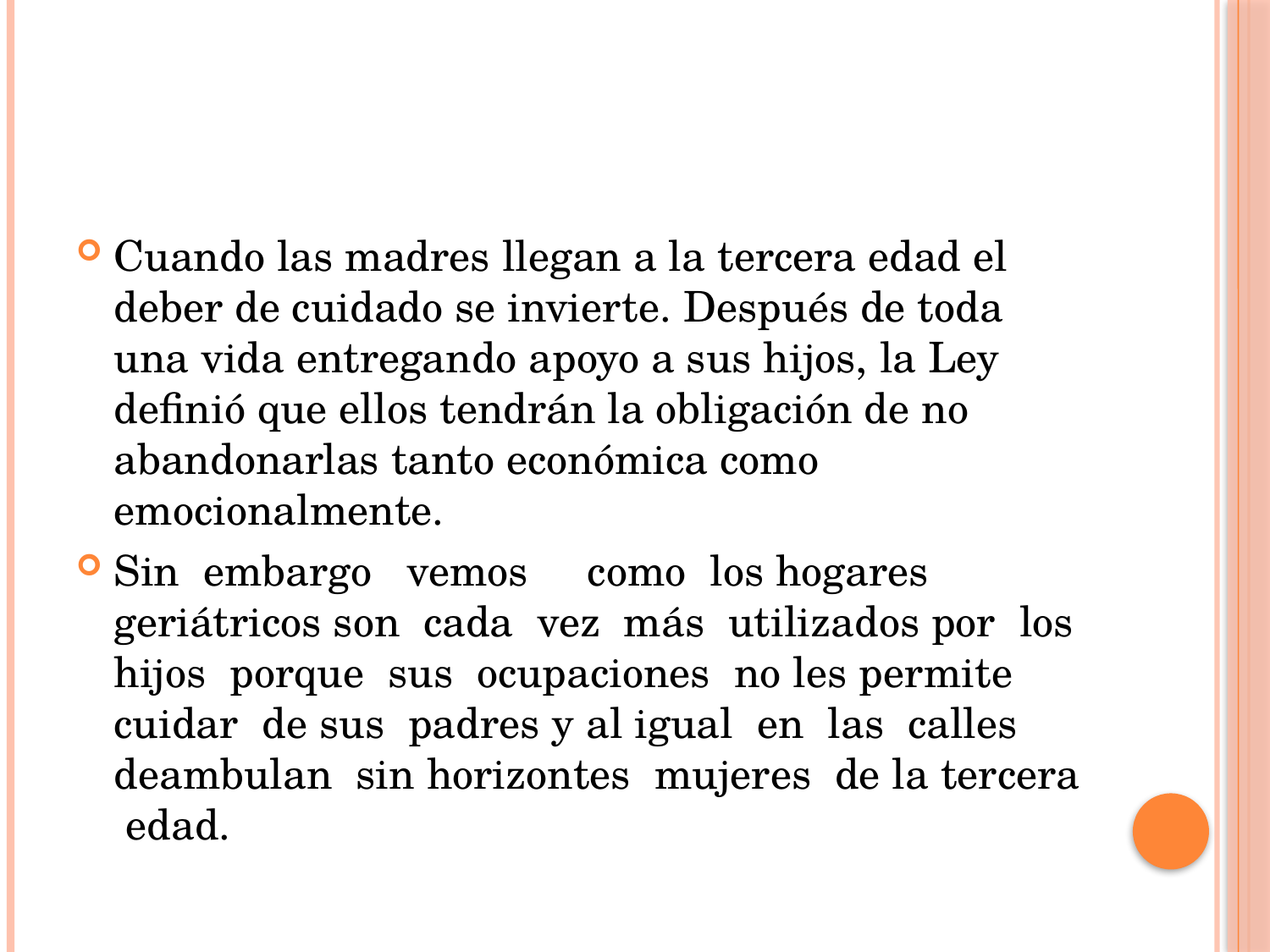

#
Cuando las madres llegan a la tercera edad el deber de cuidado se invierte. Después de toda una vida entregando apoyo a sus hijos, la Ley definió que ellos tendrán la obligación de no abandonarlas tanto económica como emocionalmente.
Sin  embargo   vemos     como  los hogares  geriátricos son  cada  vez  más  utilizados por  los hijos  porque  sus  ocupaciones  no les permite  cuidar  de sus  padres y al igual  en  las  calles  deambulan  sin horizontes  mujeres  de la tercera  edad.